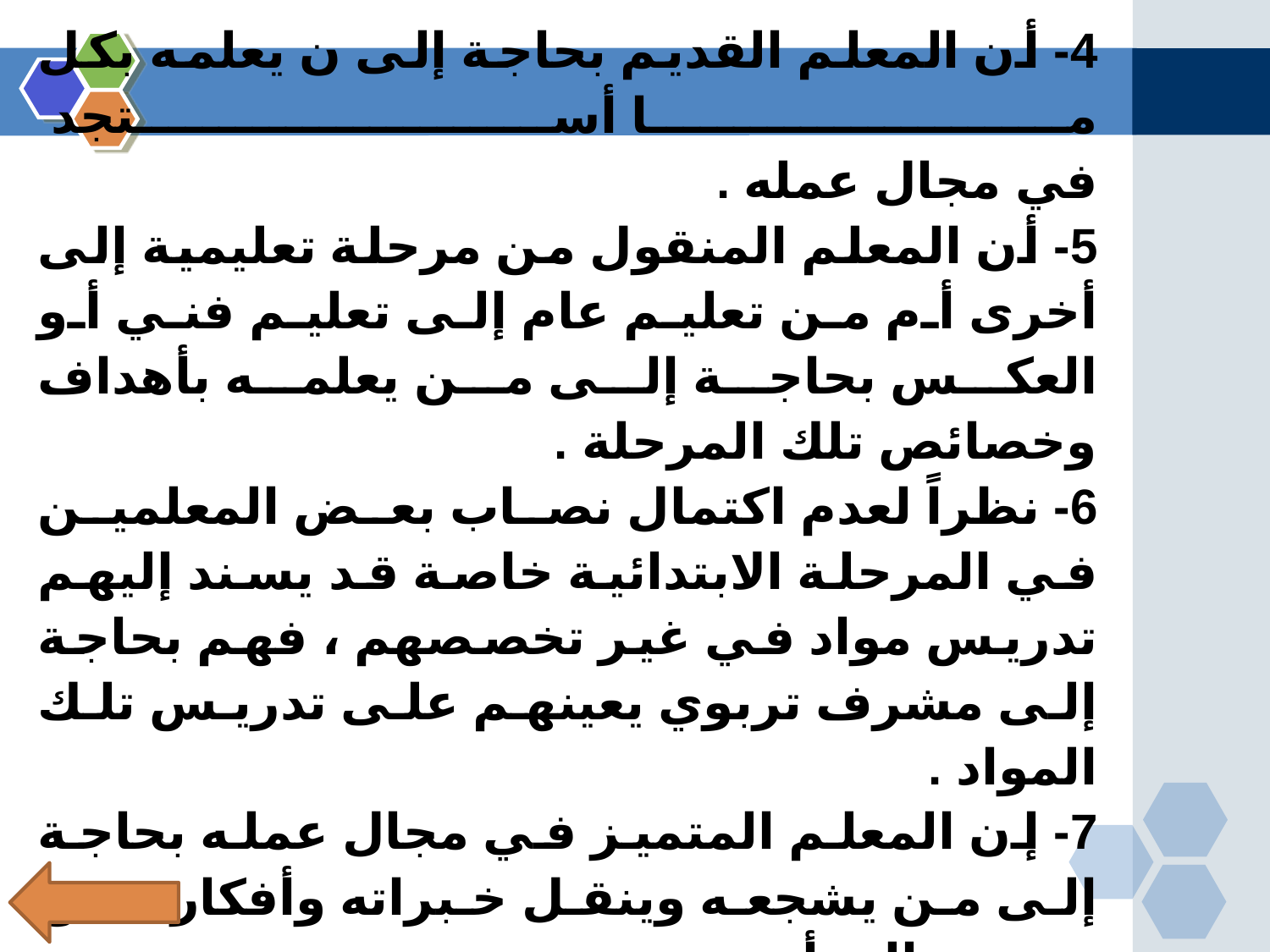

4- أن المعلم القديم بحاجة إلى ن يعلمه بكل ما أستجد
في مجال عمله .
5- أن المعلم المنقول من مرحلة تعليمية إلى أخرى أم من تعليم عام إلى تعليم فني أو العكس بحاجة إلى من يعلمه بأهداف وخصائص تلك المرحلة .
6- نظراً لعدم اكتمال نصاب بعض المعلمين في المرحلة الابتدائية خاصة قد يسند إليهم تدريس مواد في غير تخصصهم ، فهم بحاجة إلى مشرف تربوي يعينهم على تدريس تلك المواد .
7- إن المعلم المتميز في مجال عمله بحاجة إلى من يشجعه وينقل خبراته وأفكاره من مدرسة إلى أخرى .